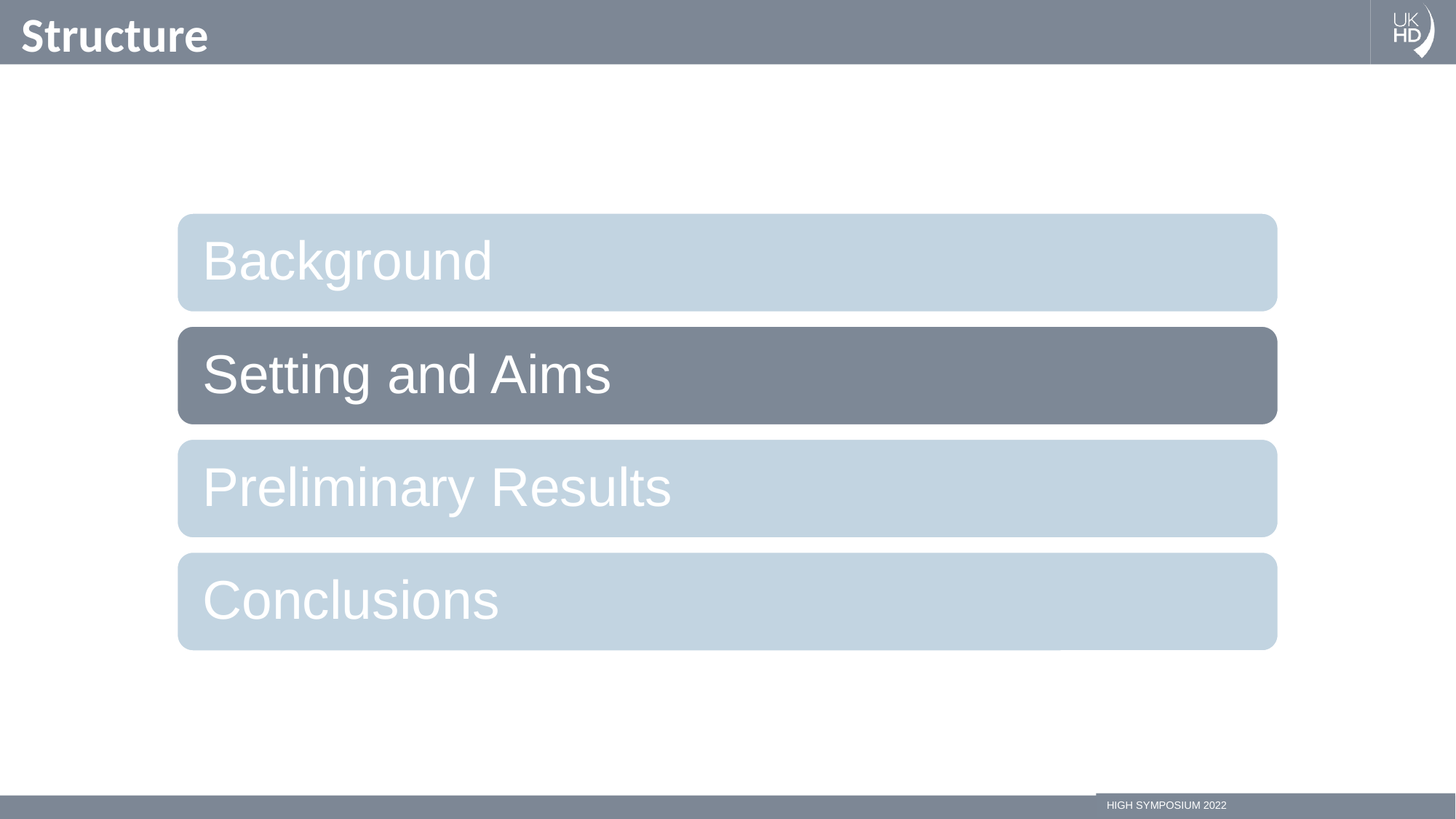

Structure
Background
Setting and Aims
Preliminary Results
Conclusions
HIGH SYMPOSIUM 2022